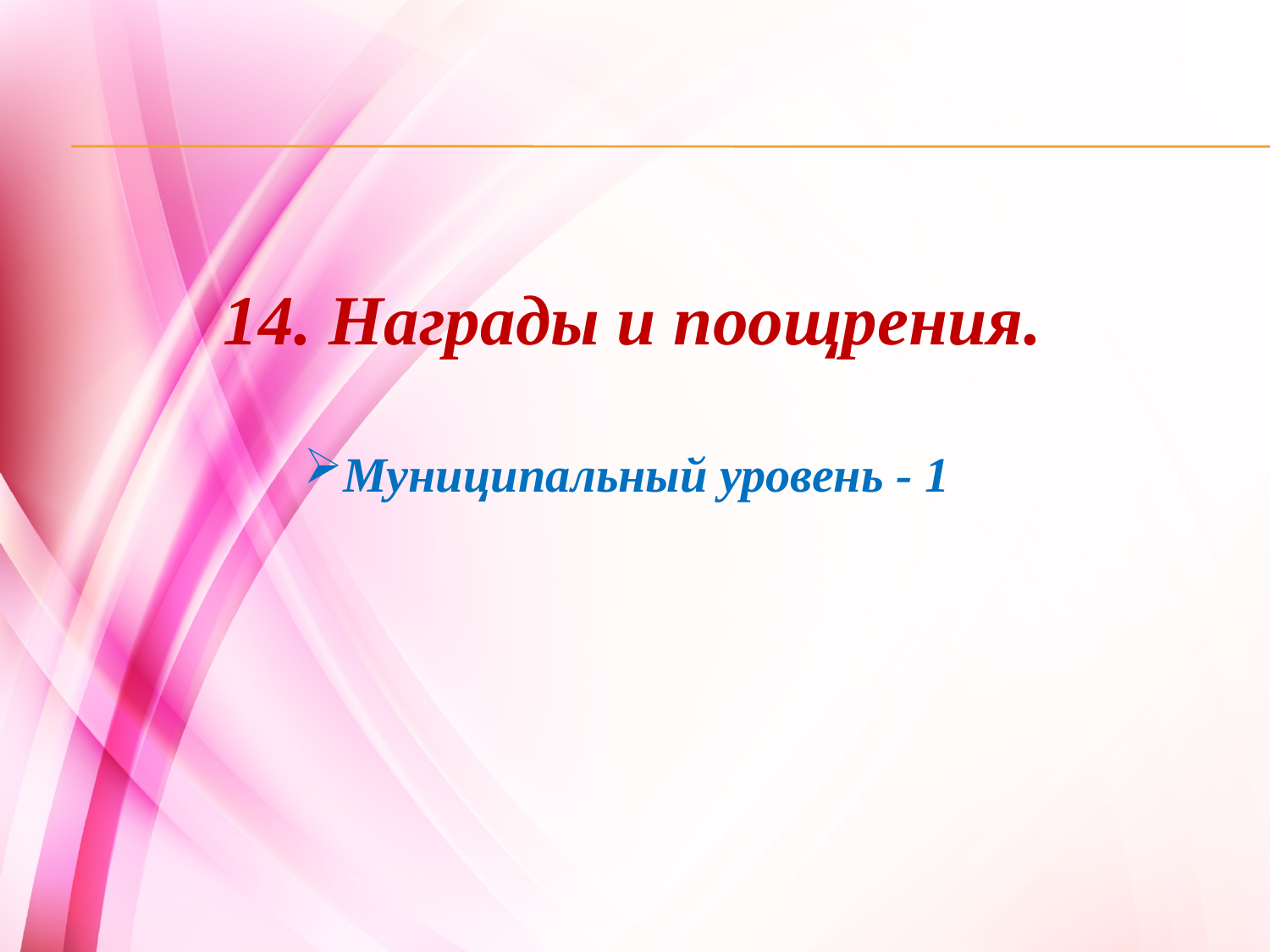

14. Награды и поощрения.
Муниципальный уровень - 1